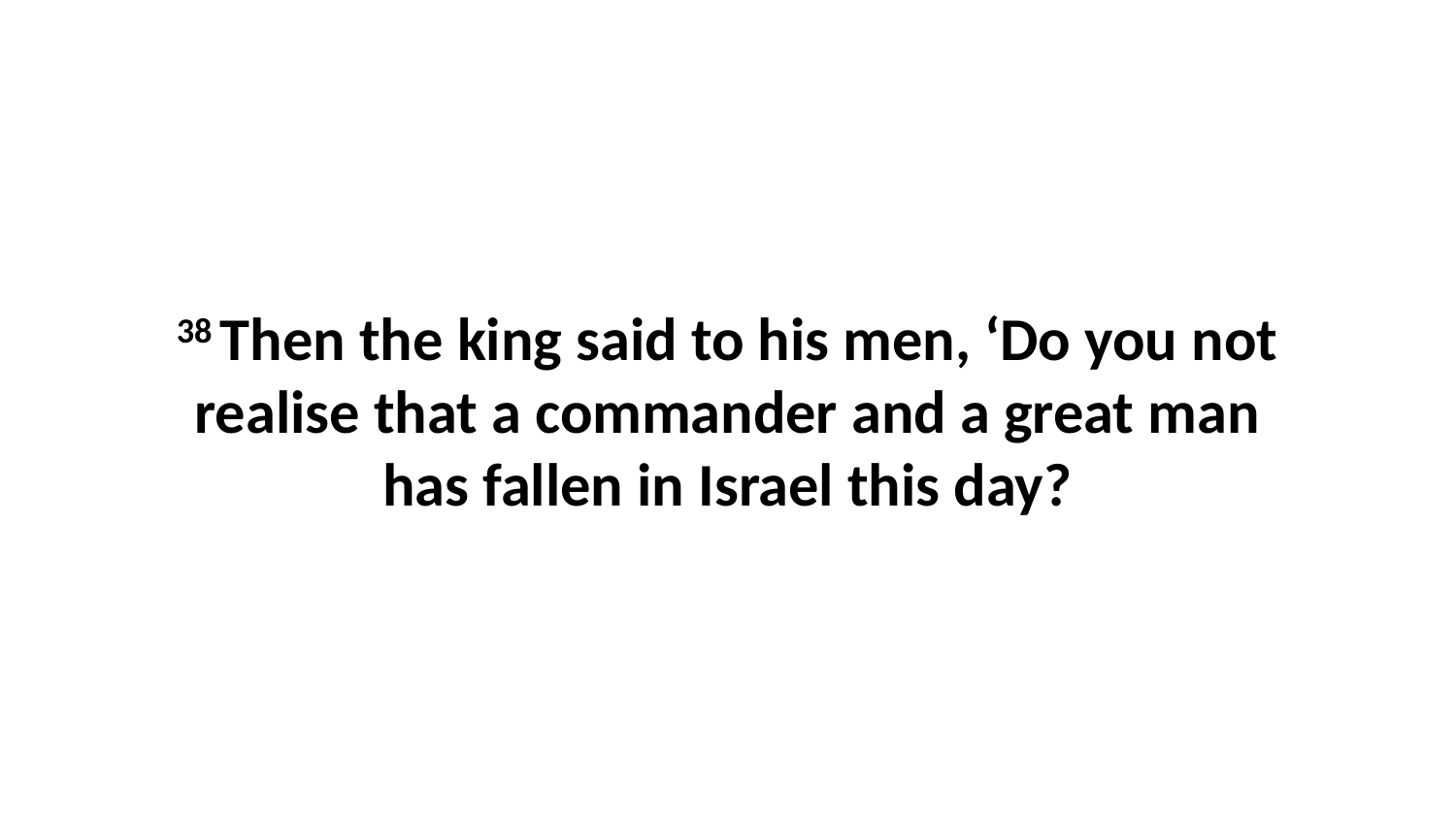

38 Then the king said to his men, ‘Do you not realise that a commander and a great man has fallen in Israel this day?